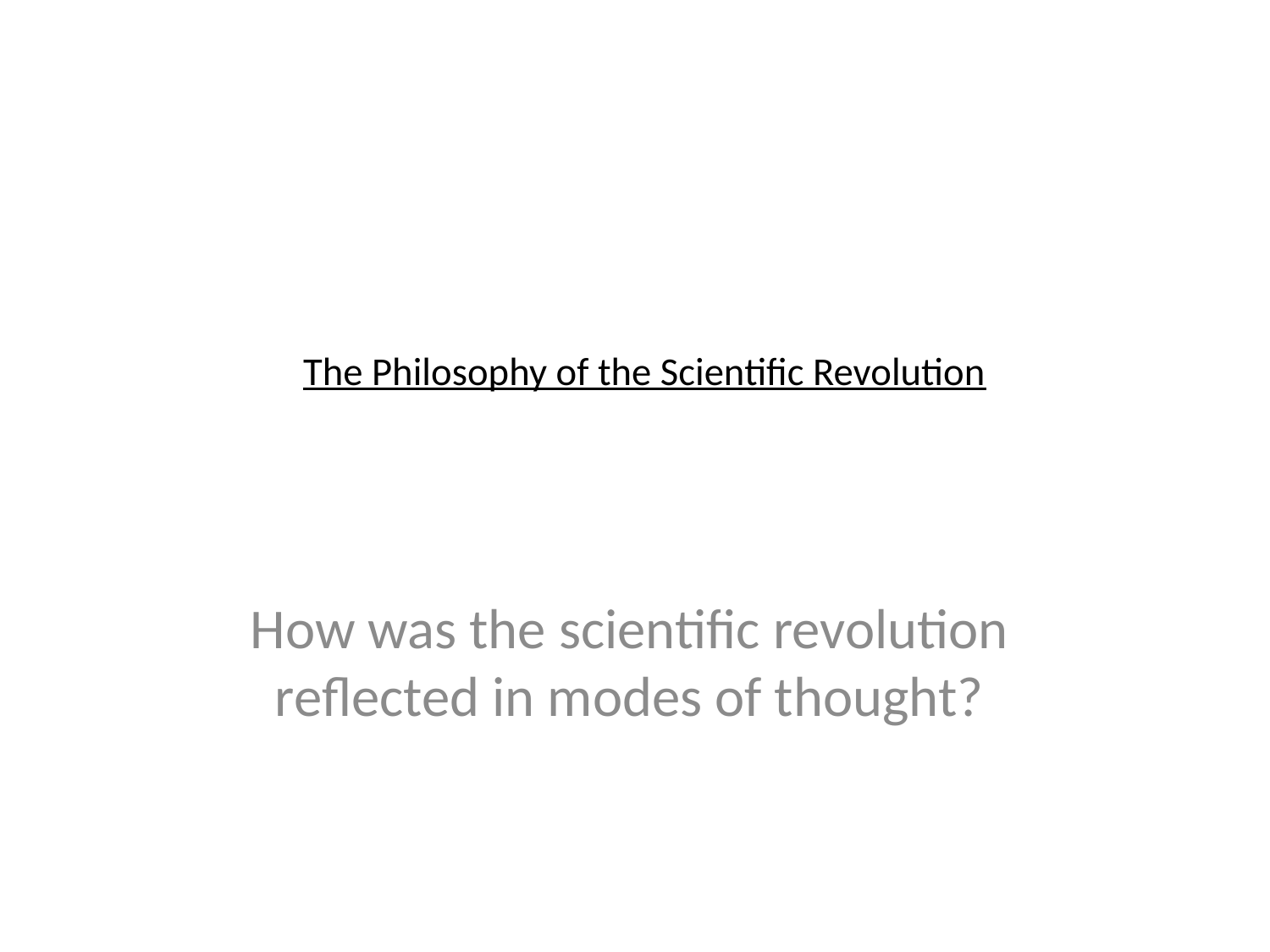

# The Philosophy of the Scientific Revolution
How was the scientific revolution reflected in modes of thought?